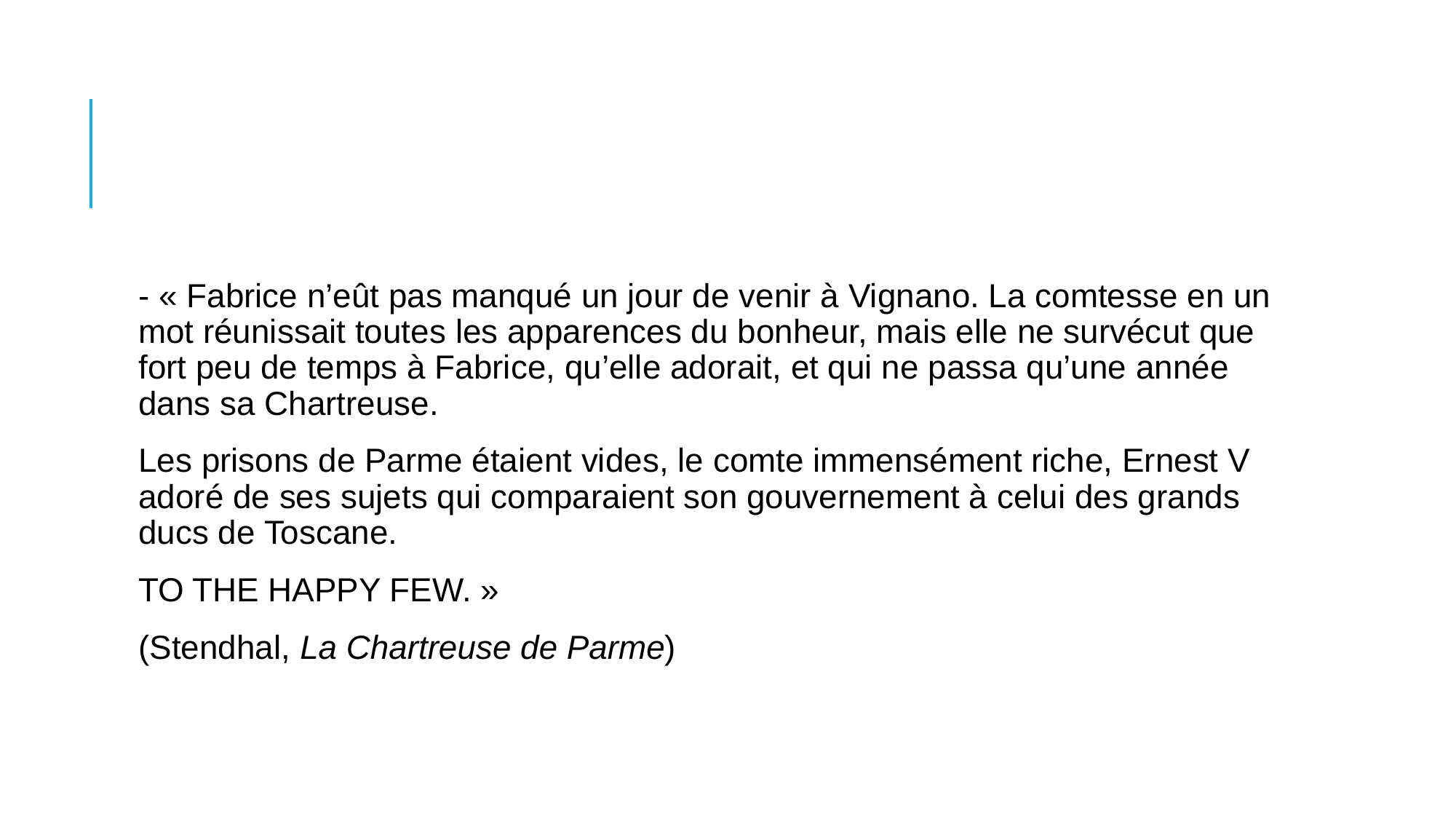

#
- « Fabrice n’eût pas manqué un jour de venir à Vignano. La comtesse en un mot réunissait toutes les apparences du bonheur, mais elle ne survécut que fort peu de temps à Fabrice, qu’elle adorait, et qui ne passa qu’une année dans sa Chartreuse.
Les prisons de Parme étaient vides, le comte immensément riche, Ernest V adoré de ses sujets qui comparaient son gouvernement à celui des grands ducs de Toscane.
TO THE HAPPY FEW. »
(Stendhal, La Chartreuse de Parme)